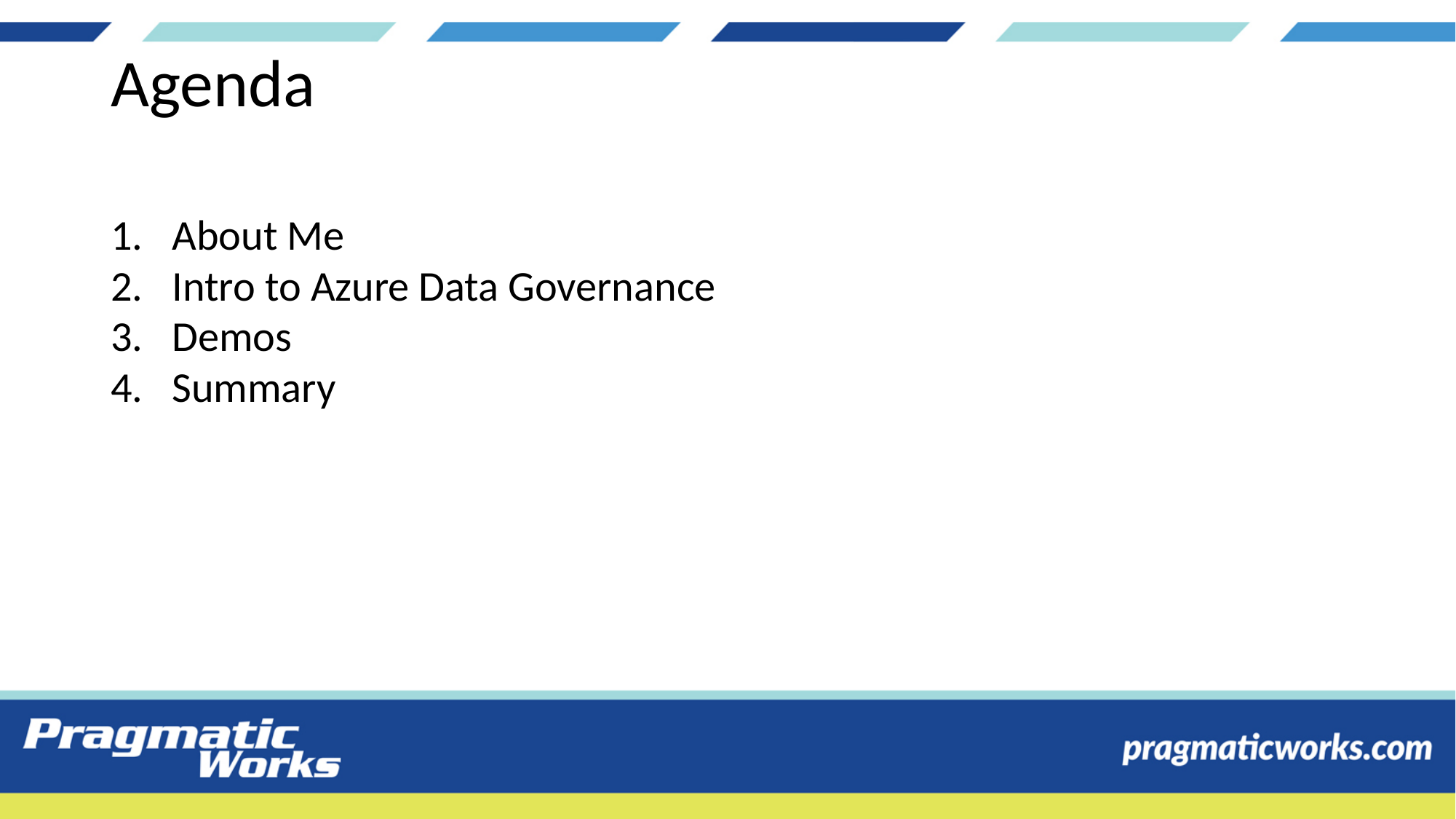

# Agenda
About Me
Intro to Azure Data Governance
Demos
Summary